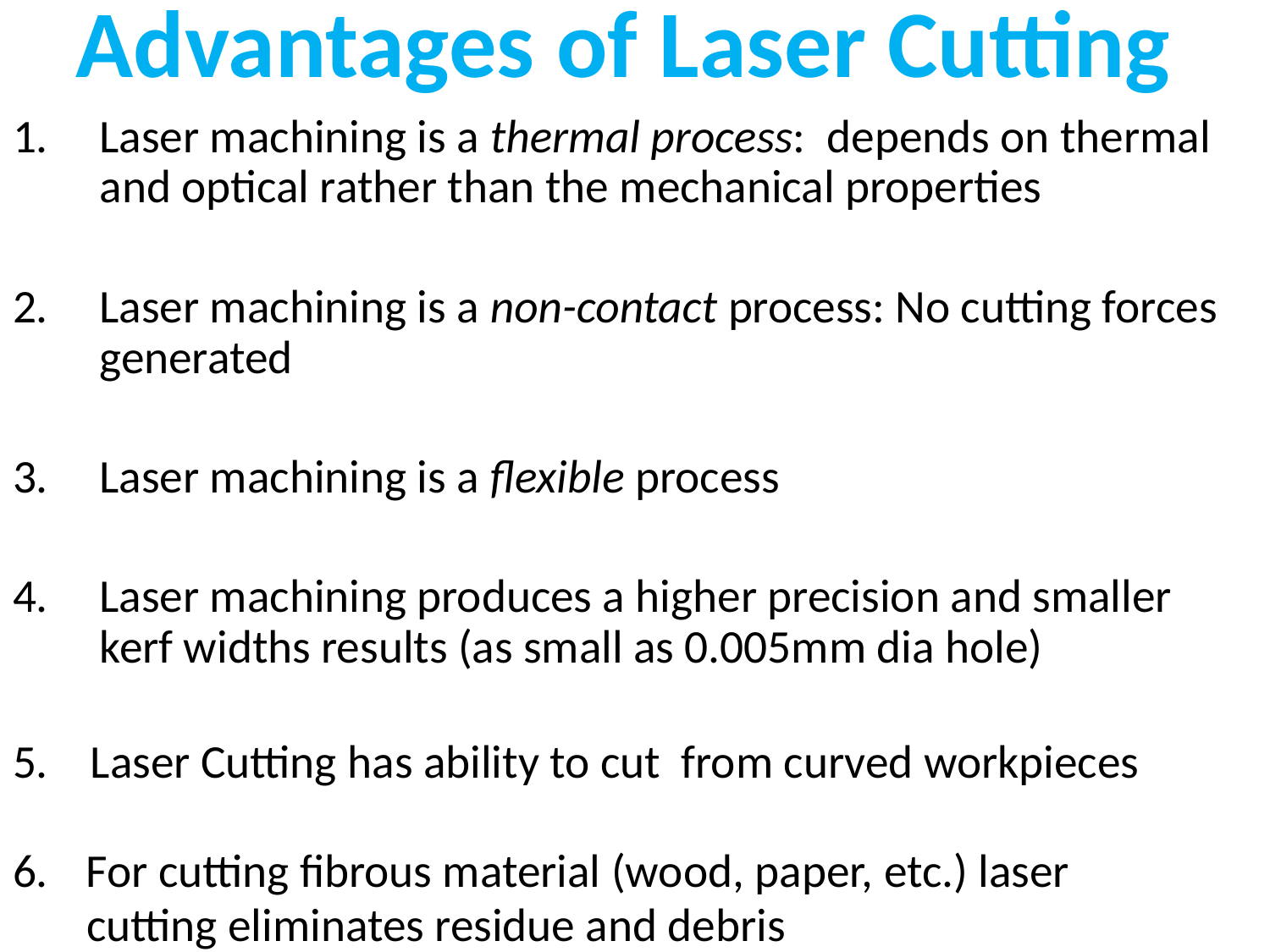

# Advantages of Laser Cutting
Laser machining is a thermal process:  depends on thermal and optical rather than the mechanical properties

Laser machining is a non-contact process: No cutting forces generated

Laser machining is a flexible process

Laser machining produces a higher precision and smaller kerf widths results (as small as 0.005mm dia hole)

5.    Laser Cutting has ability to cut  from curved workpieces

For cutting fibrous material (wood, paper, etc.) laser
       cutting eliminates residue and debris